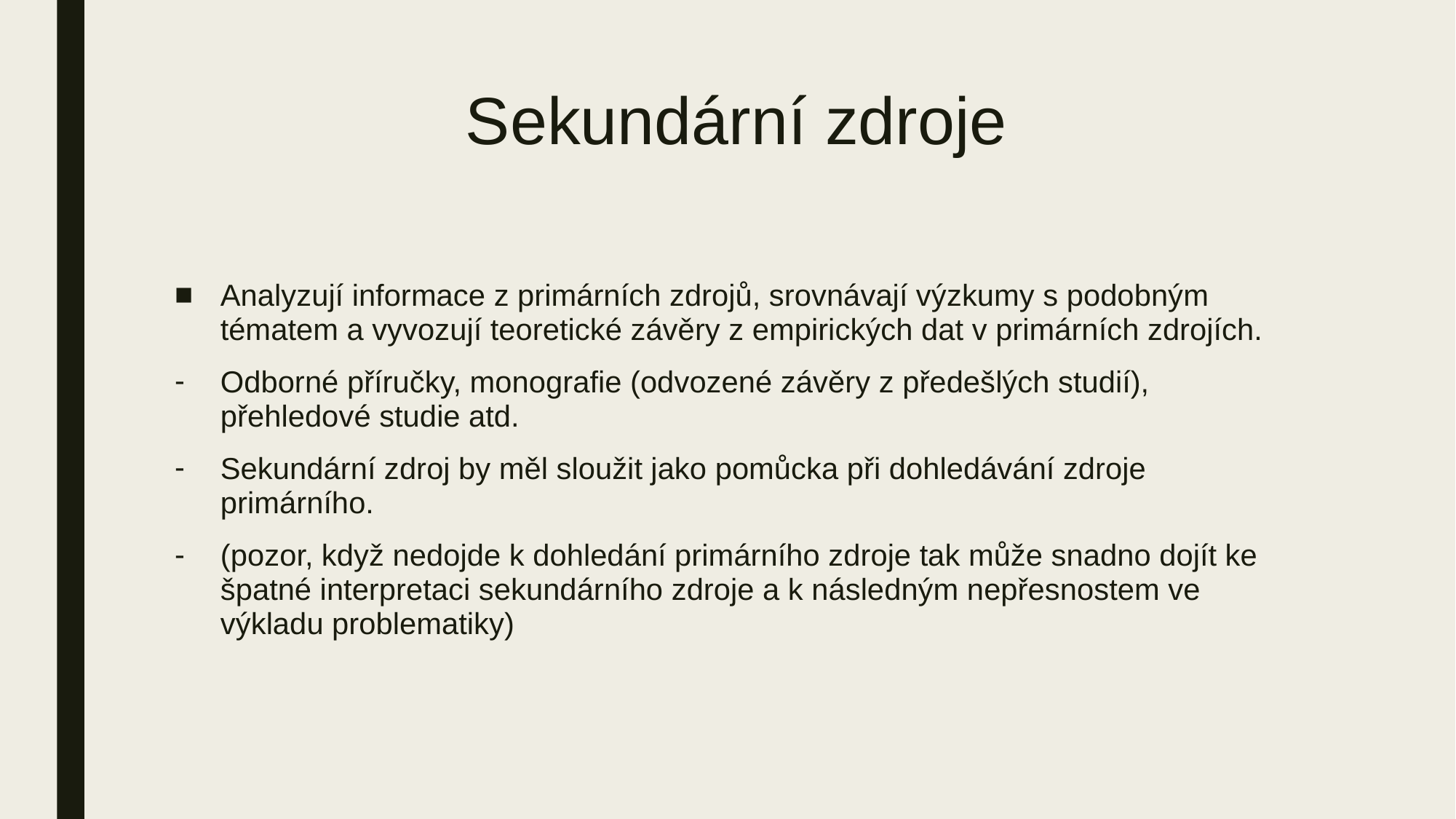

# Sekundární zdroje
Analyzují informace z primárních zdrojů, srovnávají výzkumy s podobným tématem a vyvozují teoretické závěry z empirických dat v primárních zdrojích.
Odborné příručky, monografie (odvozené závěry z předešlých studií), přehledové studie atd.
Sekundární zdroj by měl sloužit jako pomůcka při dohledávání zdroje primárního.
(pozor, když nedojde k dohledání primárního zdroje tak může snadno dojít ke špatné interpretaci sekundárního zdroje a k následným nepřesnostem ve výkladu problematiky)